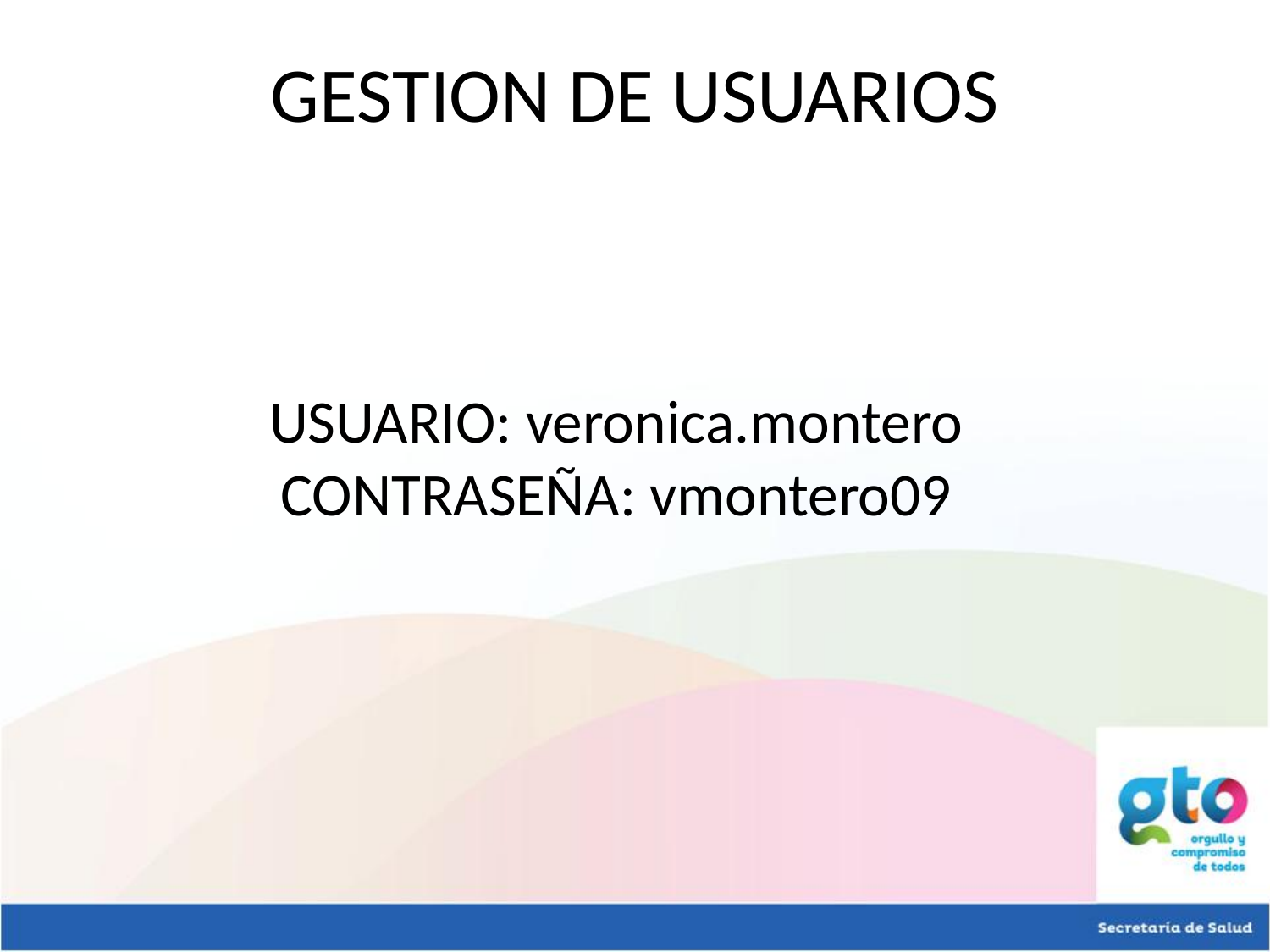

GESTION DE USUARIOS
USUARIO: veronica.montero
CONTRASEÑA: vmontero09